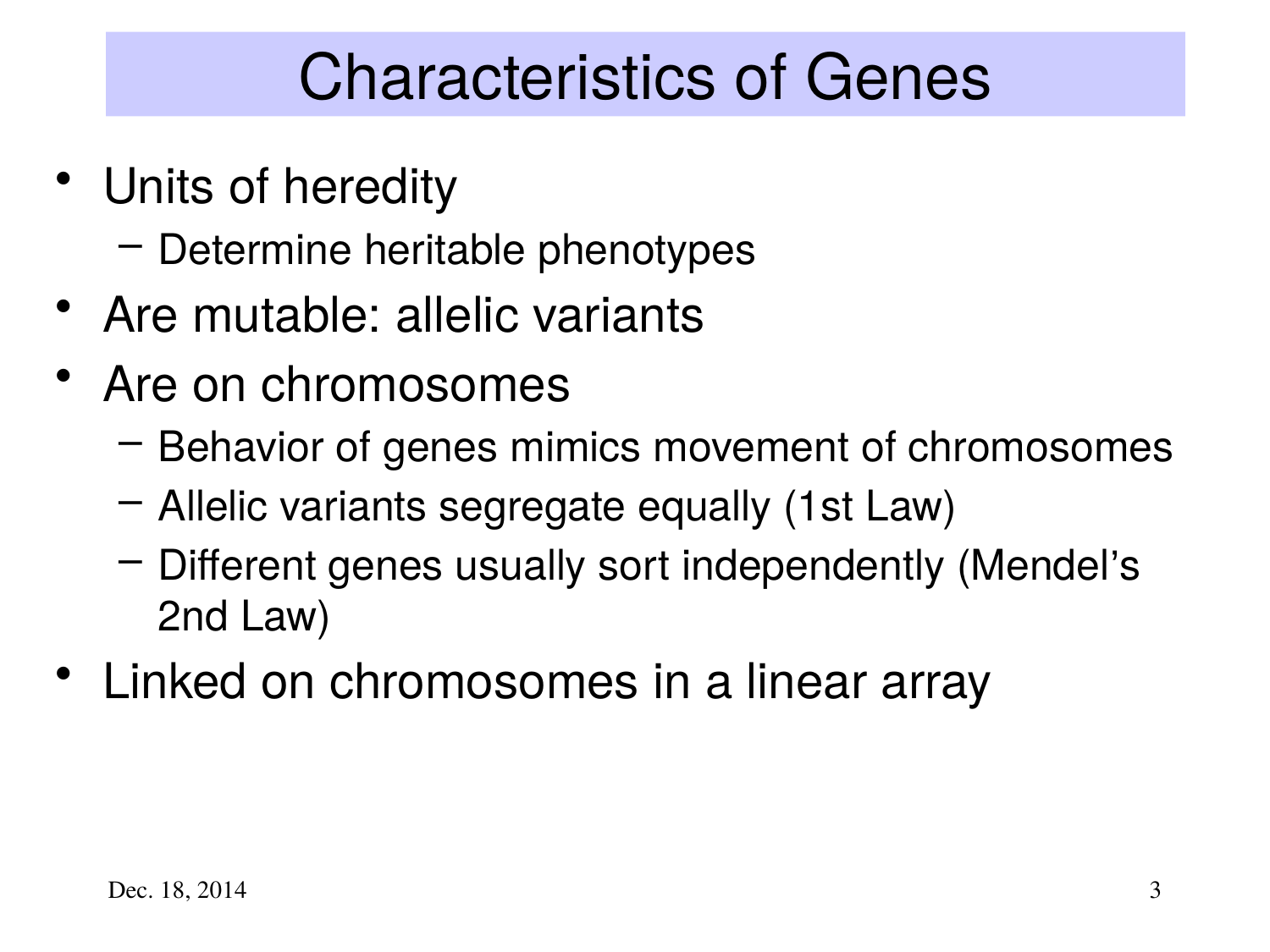

# Characteristics of Genes
Units of heredity
Determine heritable phenotypes
Are mutable: allelic variants
Are on chromosomes
Behavior of genes mimics movement of chromosomes
Allelic variants segregate equally (1st Law)
Different genes usually sort independently (Mendel’s 2nd Law)
Linked on chromosomes in a linear array
Dec. 18, 2014
3